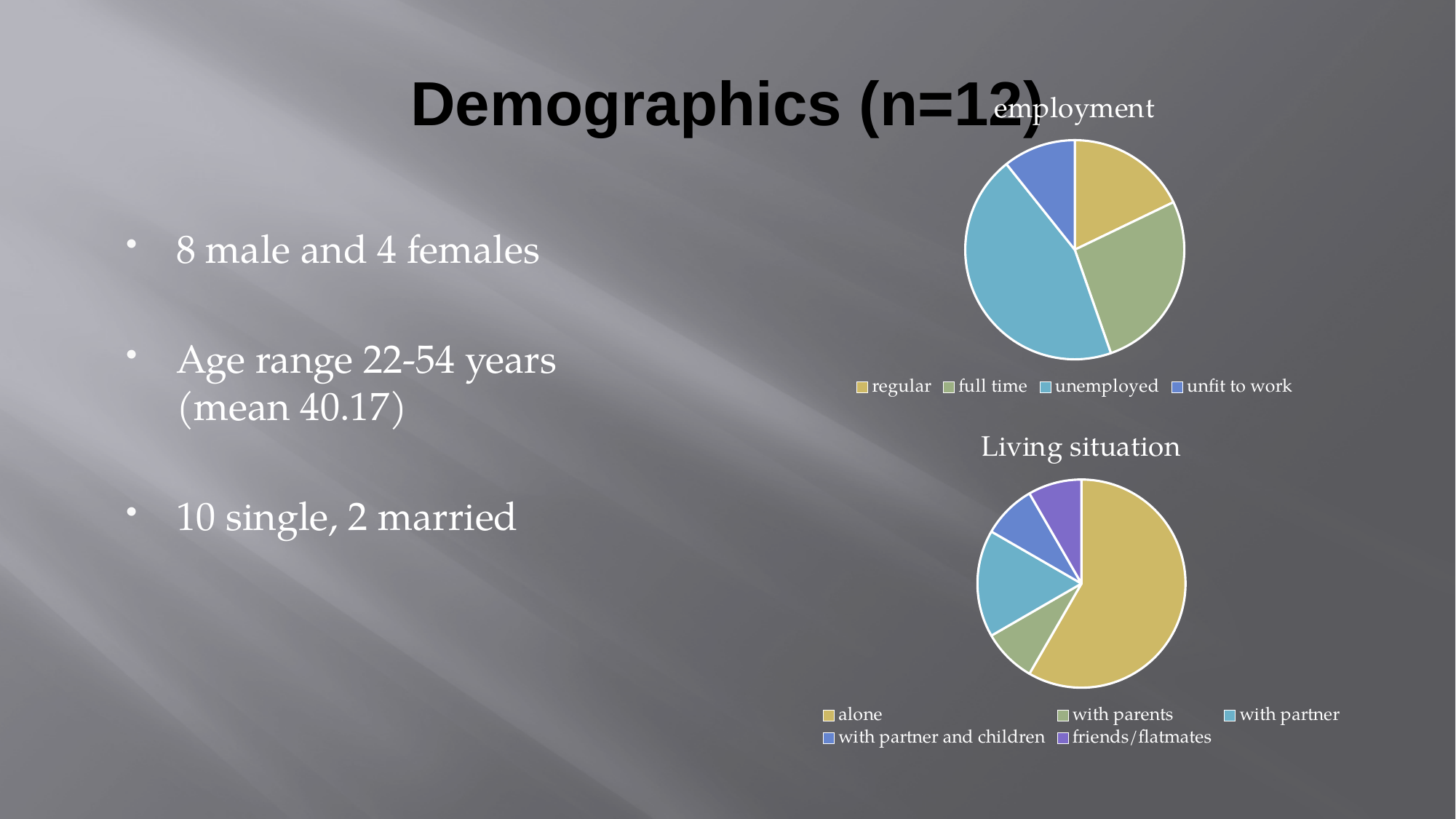

# Demographics (n=12)

### Chart:

| Category | employment |
|---|---|
| regular | 2.0 |
| full time | 3.0 |
| unemployed | 5.0 |
| unfit to work | 1.2 |
8 male and 4 females

Age range 22-54 years (mean 40.17)

10 single, 2 married

### Chart: Living situation

| Category | living |
|---|---|
| alone | 7.0 |
| with parents | 1.0 |
| with partner | 2.0 |
| with partner and children | 1.0 |
| friends/flatmates | 1.0 |